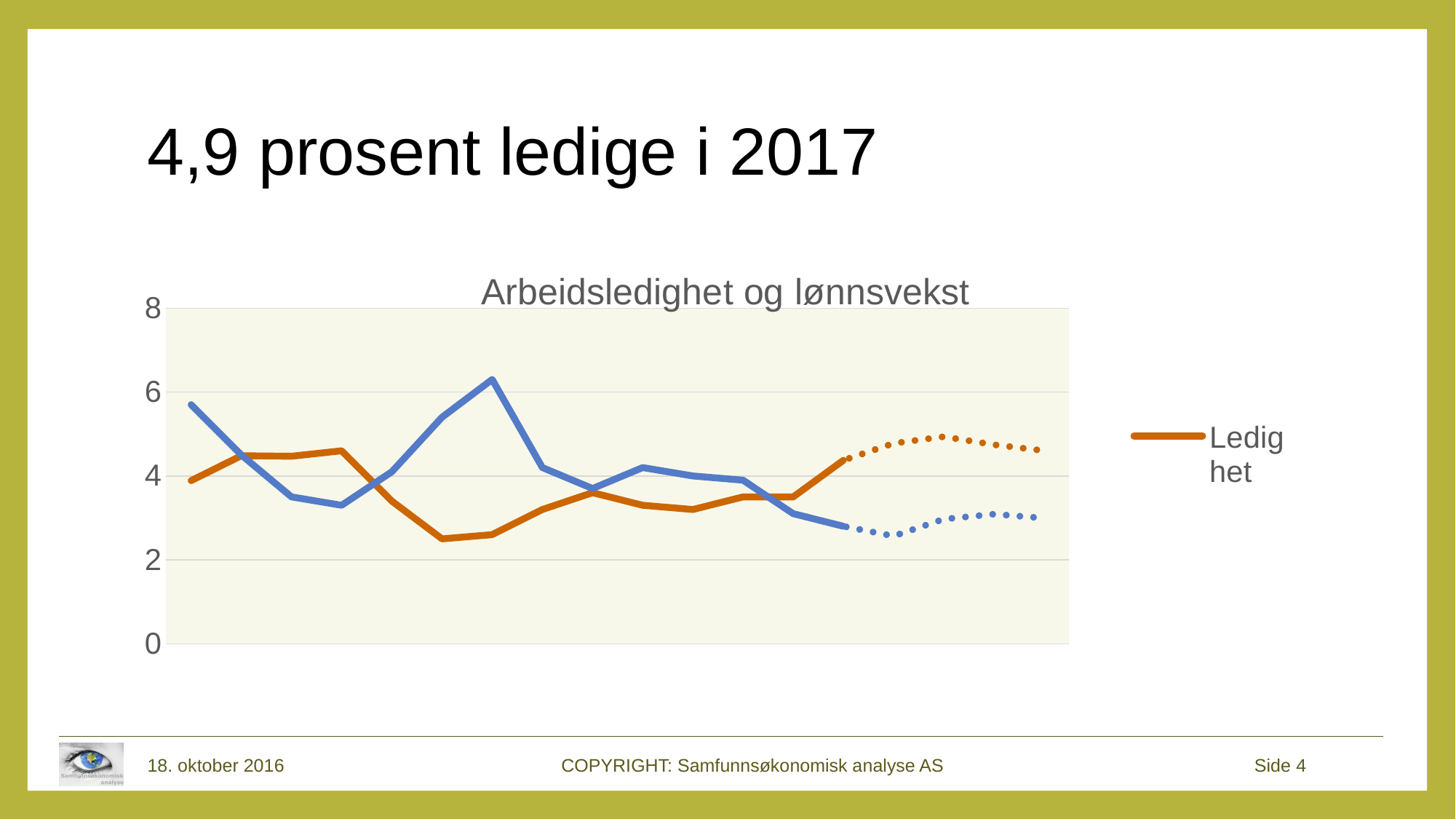

# 4,9 prosent ledige i 2017

### Chart: Arbeidsledighet og lønnsvekst

| Category | Ledighet | Årslønn |  |  |
|---|---|---|---|---|
| 2002 | 3.8885625 | 5.7 | None | None |
| 2003 | 4.4826255 | 4.5 | None | None |
| 2004 | 4.47020625 | 3.5 | None | None |
| 2005 | 4.6 | 3.3 | None | None |
| 2006 | 3.4 | 4.1 | None | None |
| 2007 | 2.5 | 5.4 | None | None |
| 2008 | 2.6 | 6.3 | None | None |
| 2009 | 3.2 | 4.2 | None | None |
| 2010 | 3.6 | 3.7 | None | None |
| 2011 | 3.3 | 4.2 | None | None |
| 2012 | 3.2 | 4.0 | None | None |
| 2013 | 3.5 | 3.9 | None | None |
| 2014 | 3.5 | 3.1 | 3.5 | 3.1 |
| 2015 | 4.37312075 | 2.8 | 4.37312075 | 2.8 |
| 2016 | None | None | 4.77745475 | 2.5662190000000002 |
| 2017 | None | None | 4.93682425 | 2.9697799999999996 |
| 2018 | None | None | 4.745237749999999 | 3.088698 |
| 2019 | None | None | 4.602166499999999 | 2.9936175 |
18. oktober 2016
COPYRIGHT: Samfunnsøkonomisk analyse AS
Side 4